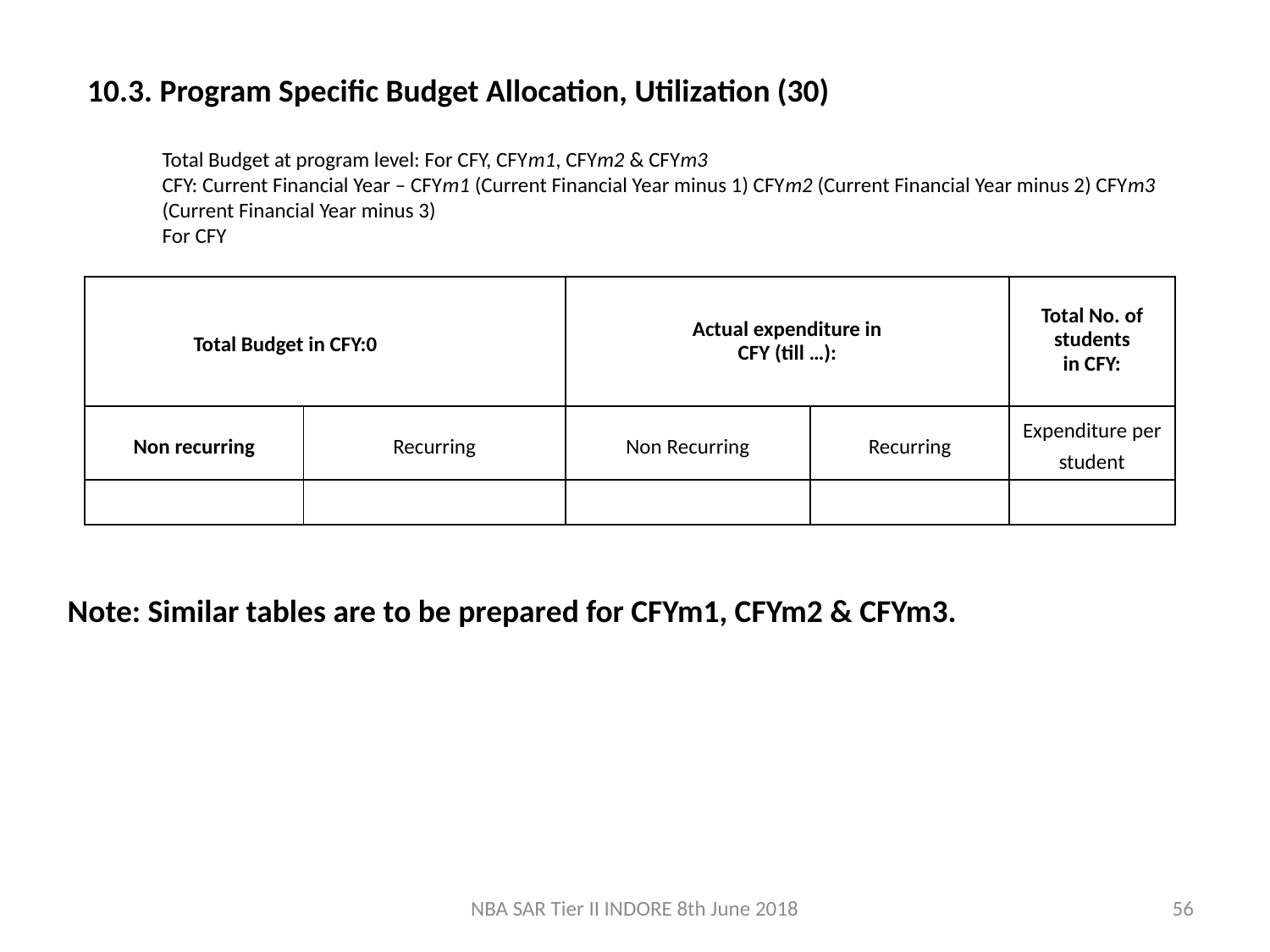

10.3. Program Specific Budget Allocation, Utilization (30)

Total Budget at program level: For CFY, CFYm1, CFYm2 & CFYm3
CFY: Current Financial Year – CFYm1 (Current Financial Year minus 1) CFYm2 (Current Financial Year minus 2) CFYm3 (Current Financial Year minus 3)
For CFY
| Total Budget in CFY:0 |  | Actual expenditure in CFY (till …): |  | Total No. of students in CFY: |
| --- | --- | --- | --- | --- |
| Non recurring | Recurring | Non Recurring | Recurring | Expenditure per student |
|  |  |  |  |  |
Note: Similar tables are to be prepared for CFYm1, CFYm2 & CFYm3.
NBA SAR Tier II INDORE 8th June 2018
56